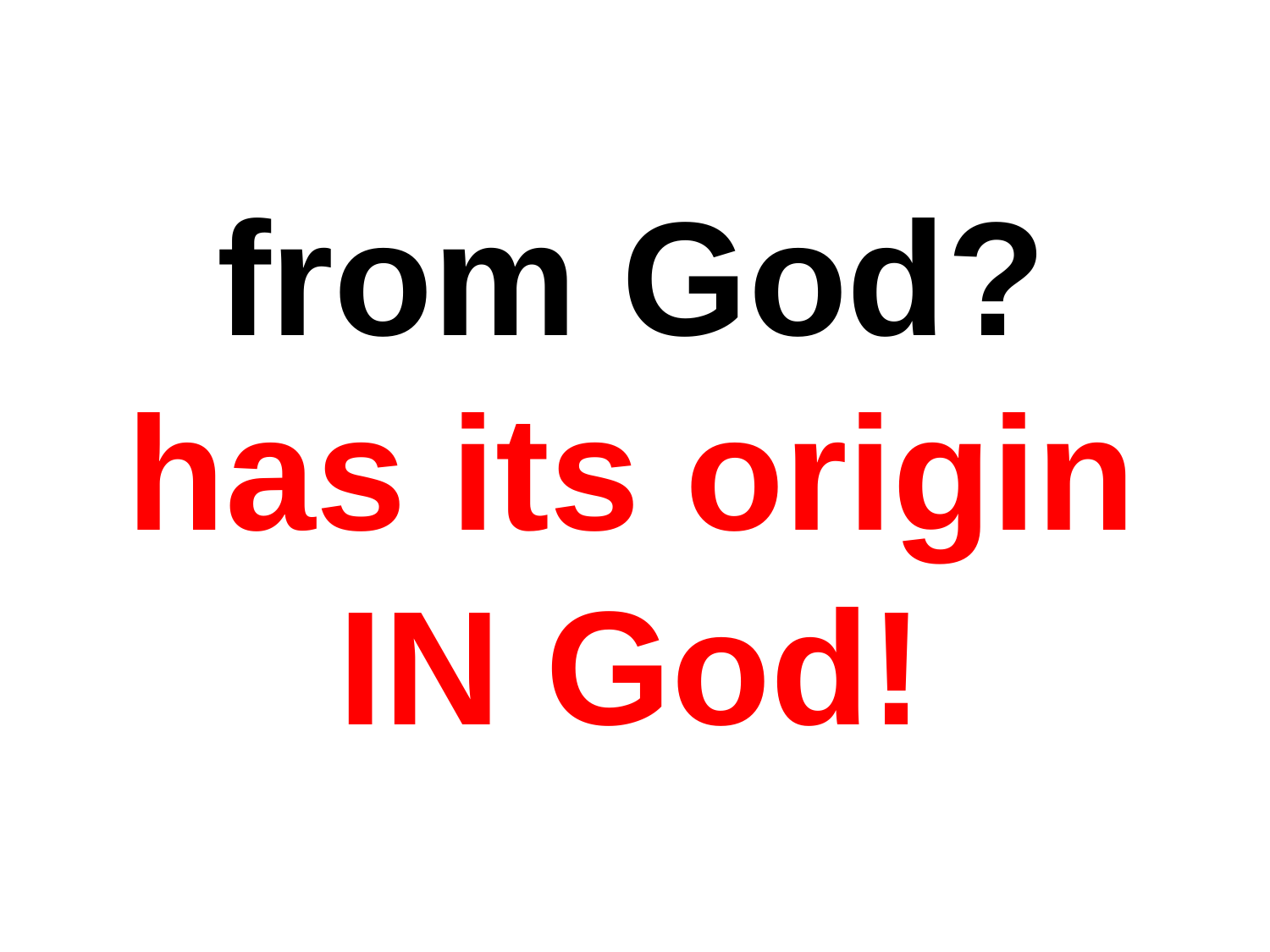

from God?
has its origin IN God!